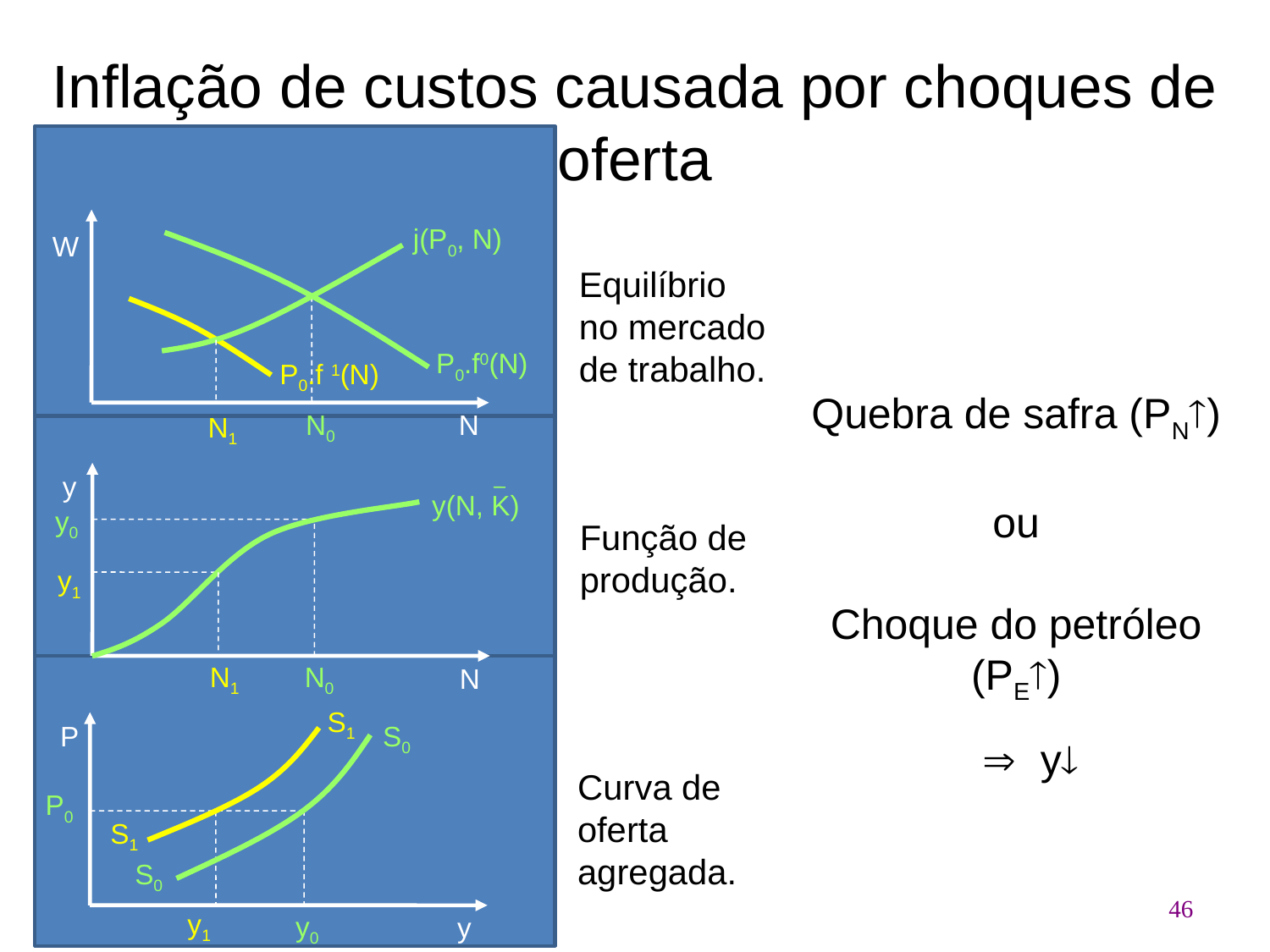

# Inflação de custos causada por choques de oferta

j(P0, N)
W

Equilíbrio no mercado de trabalho.

P0.f0(N)

P0.f 1(N)
Quebra de safra (PN↑)

ou

Choque do petróleo (PE↑)

N0
N

N1
y

y(N, K)

y0

Função de produção.

y1

N1
N0
N

S1
P

S0
⇒  y↓

Curva de oferta agregada.
P0
S1

S0
46
y1
y0
y